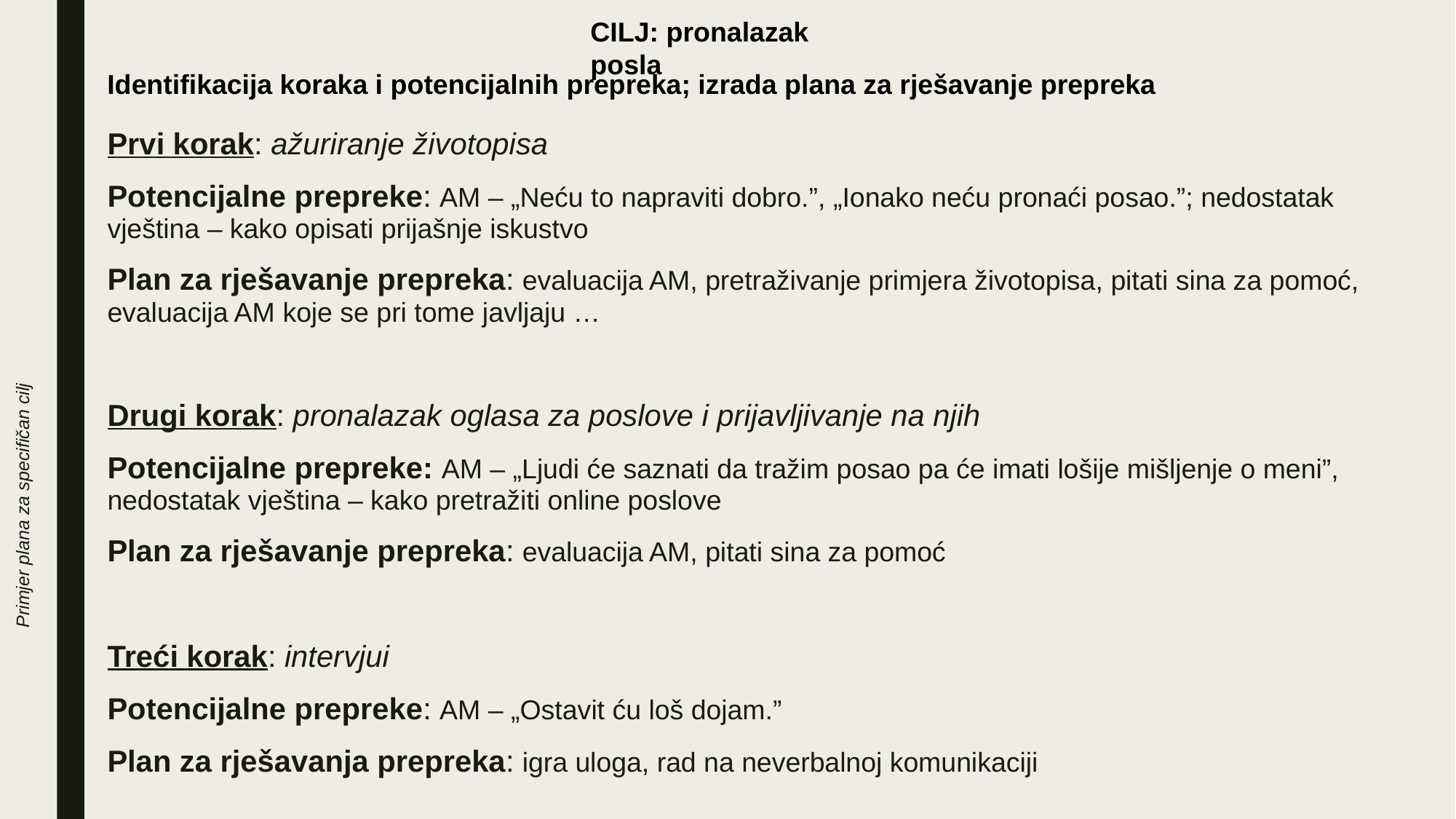

CILJ: pronalazak posla
Identifikacija koraka i potencijalnih prepreka; izrada plana za rješavanje prepreka
Prvi korak: ažuriranje životopisa
Potencijalne prepreke: AM – „Neću to napraviti dobro.”, „Ionako neću pronaći posao.”; nedostatak vještina – kako opisati prijašnje iskustvo
Plan za rješavanje prepreka: evaluacija AM, pretraživanje primjera životopisa, pitati sina za pomoć, evaluacija AM koje se pri tome javljaju …

Drugi korak: pronalazak oglasa za poslove i prijavljivanje na njih
Potencijalne prepreke: AM – „Ljudi će saznati da tražim posao pa će imati lošije mišljenje o meni”, nedostatak vještina – kako pretražiti online poslove
Plan za rješavanje prepreka: evaluacija AM, pitati sina za pomoć

Treći korak: intervjui
Potencijalne prepreke: AM – „Ostavit ću loš dojam.”
Plan za rješavanja prepreka: igra uloga, rad na neverbalnoj komunikaciji

# Primjer plana za specifičan cilj